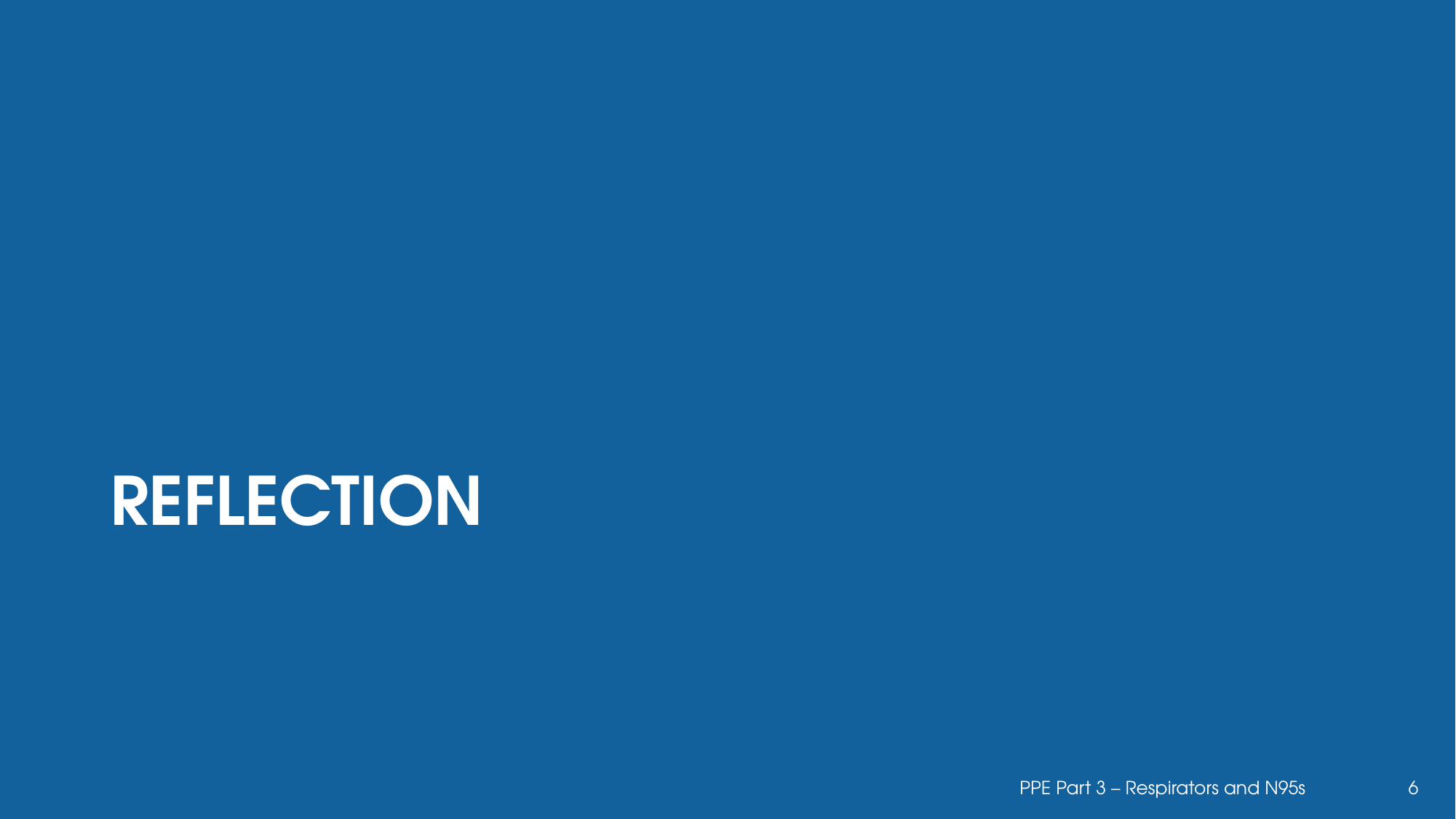

# Reflection
PPE Part 3 – Respirators and N95s
6